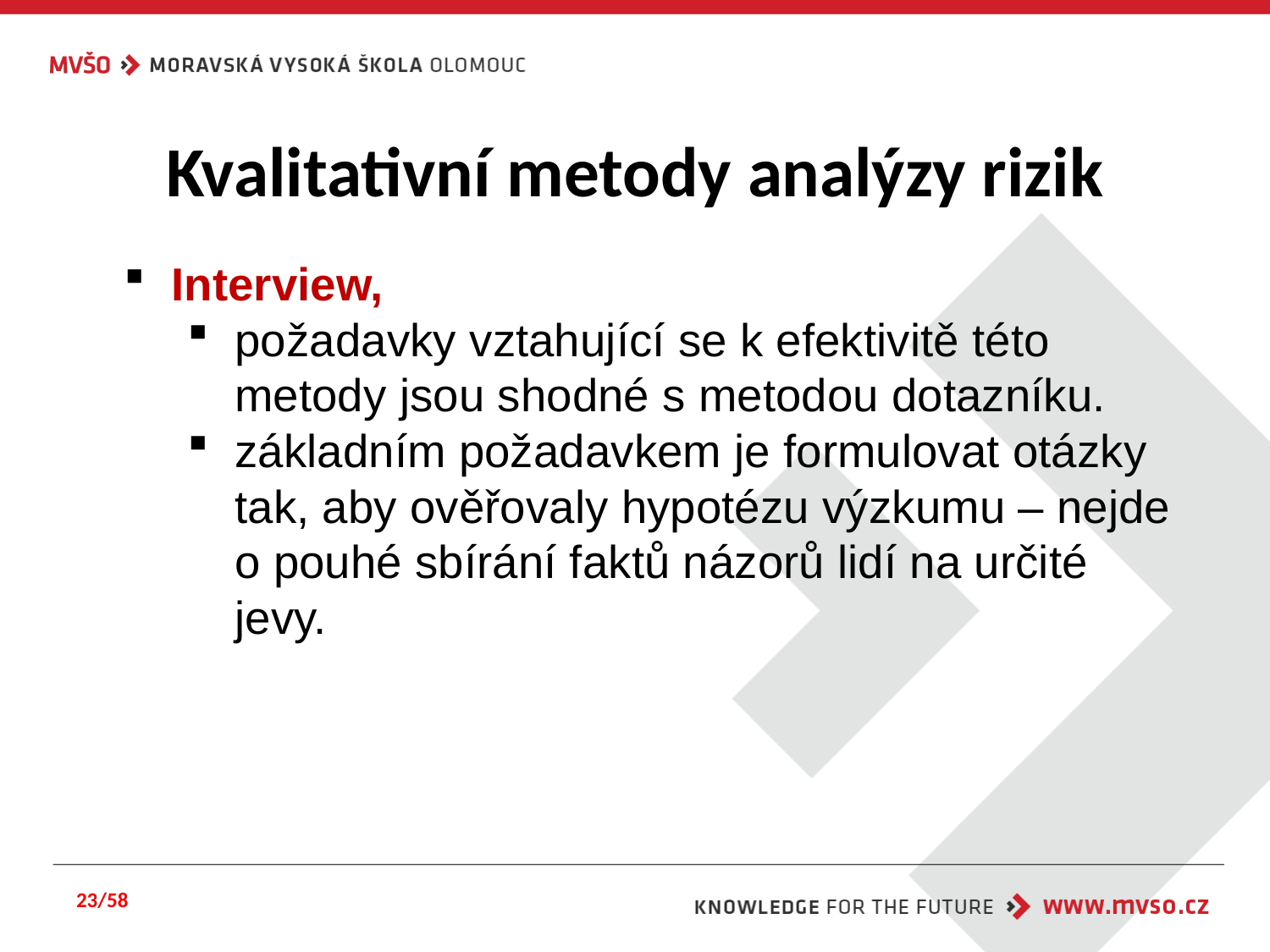

# Kvalitativní metody analýzy rizik
Interview,
požadavky vztahující se k efektivitě této metody jsou shodné s metodou dotazníku.
základním požadavkem je formulovat otázky tak, aby ověřovaly hypotézu výzkumu – nejde o pouhé sbírání faktů názorů lidí na určité jevy.
23/58